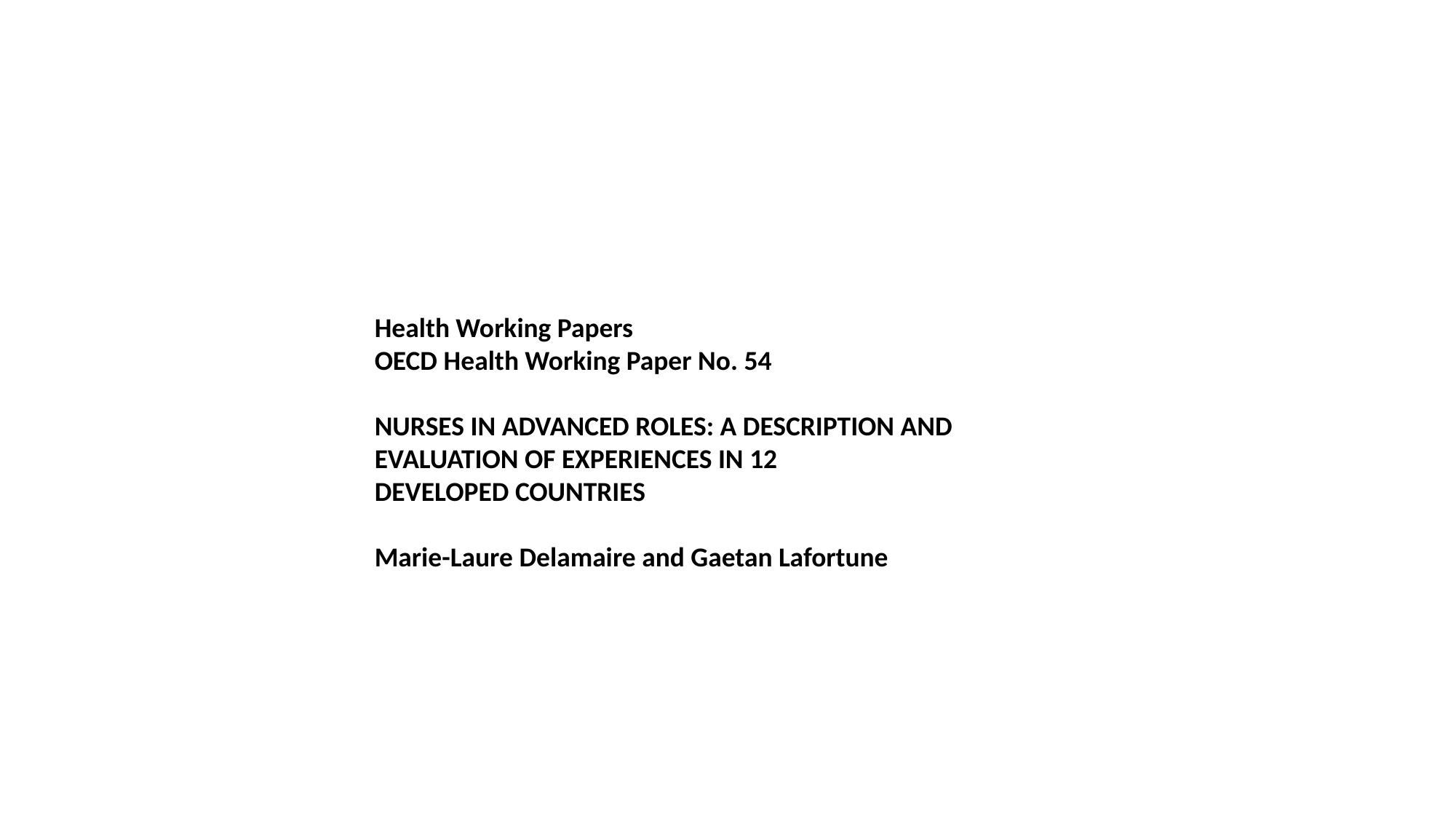

#
Health Working Papers
OECD Health Working Paper No. 54

NURSES IN ADVANCED ROLES: A DESCRIPTION AND EVALUATION OF EXPERIENCES IN 12
DEVELOPED COUNTRIES

Marie-Laure Delamaire and Gaetan Lafortune